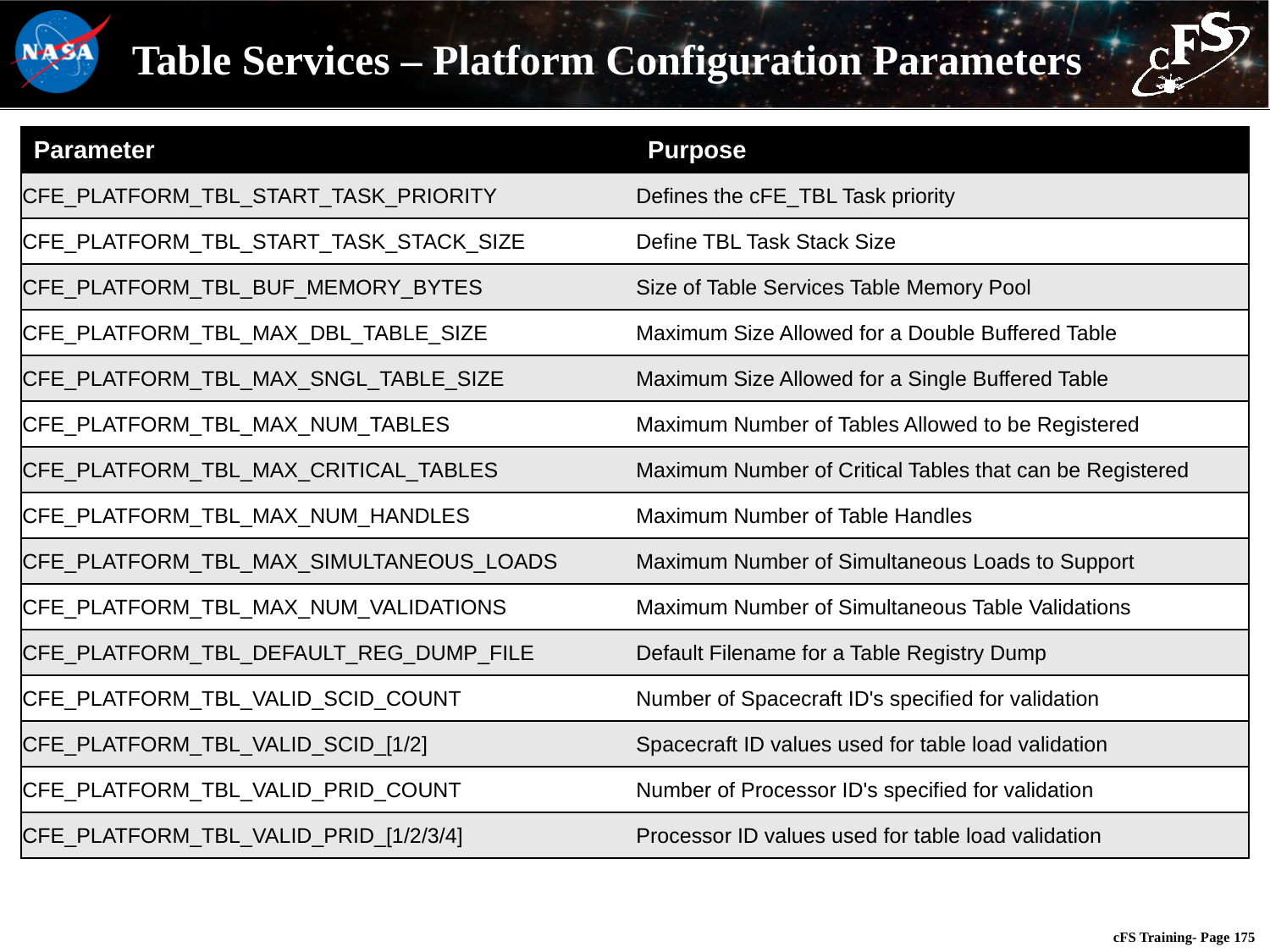

# Table Services – Platform Configuration Parameters
| Parameter | Purpose |
| --- | --- |
| CFE\_PLATFORM\_TBL\_START\_TASK\_PRIORITY | Defines the cFE\_TBL Task priority |
| CFE\_PLATFORM\_TBL\_START\_TASK\_STACK\_SIZE | Define TBL Task Stack Size |
| CFE\_PLATFORM\_TBL\_BUF\_MEMORY\_BYTES | Size of Table Services Table Memory Pool |
| CFE\_PLATFORM\_TBL\_MAX\_DBL\_TABLE\_SIZE | Maximum Size Allowed for a Double Buffered Table |
| CFE\_PLATFORM\_TBL\_MAX\_SNGL\_TABLE\_SIZE | Maximum Size Allowed for a Single Buffered Table |
| CFE\_PLATFORM\_TBL\_MAX\_NUM\_TABLES | Maximum Number of Tables Allowed to be Registered |
| CFE\_PLATFORM\_TBL\_MAX\_CRITICAL\_TABLES | Maximum Number of Critical Tables that can be Registered |
| CFE\_PLATFORM\_TBL\_MAX\_NUM\_HANDLES | Maximum Number of Table Handles |
| CFE\_PLATFORM\_TBL\_MAX\_SIMULTANEOUS\_LOADS | Maximum Number of Simultaneous Loads to Support |
| CFE\_PLATFORM\_TBL\_MAX\_NUM\_VALIDATIONS | Maximum Number of Simultaneous Table Validations |
| CFE\_PLATFORM\_TBL\_DEFAULT\_REG\_DUMP\_FILE | Default Filename for a Table Registry Dump |
| CFE\_PLATFORM\_TBL\_VALID\_SCID\_COUNT | Number of Spacecraft ID's specified for validation |
| CFE\_PLATFORM\_TBL\_VALID\_SCID\_[1/2] | Spacecraft ID values used for table load validation |
| CFE\_PLATFORM\_TBL\_VALID\_PRID\_COUNT | Number of Processor ID's specified for validation |
| CFE\_PLATFORM\_TBL\_VALID\_PRID\_[1/2/3/4] | Processor ID values used for table load validation |